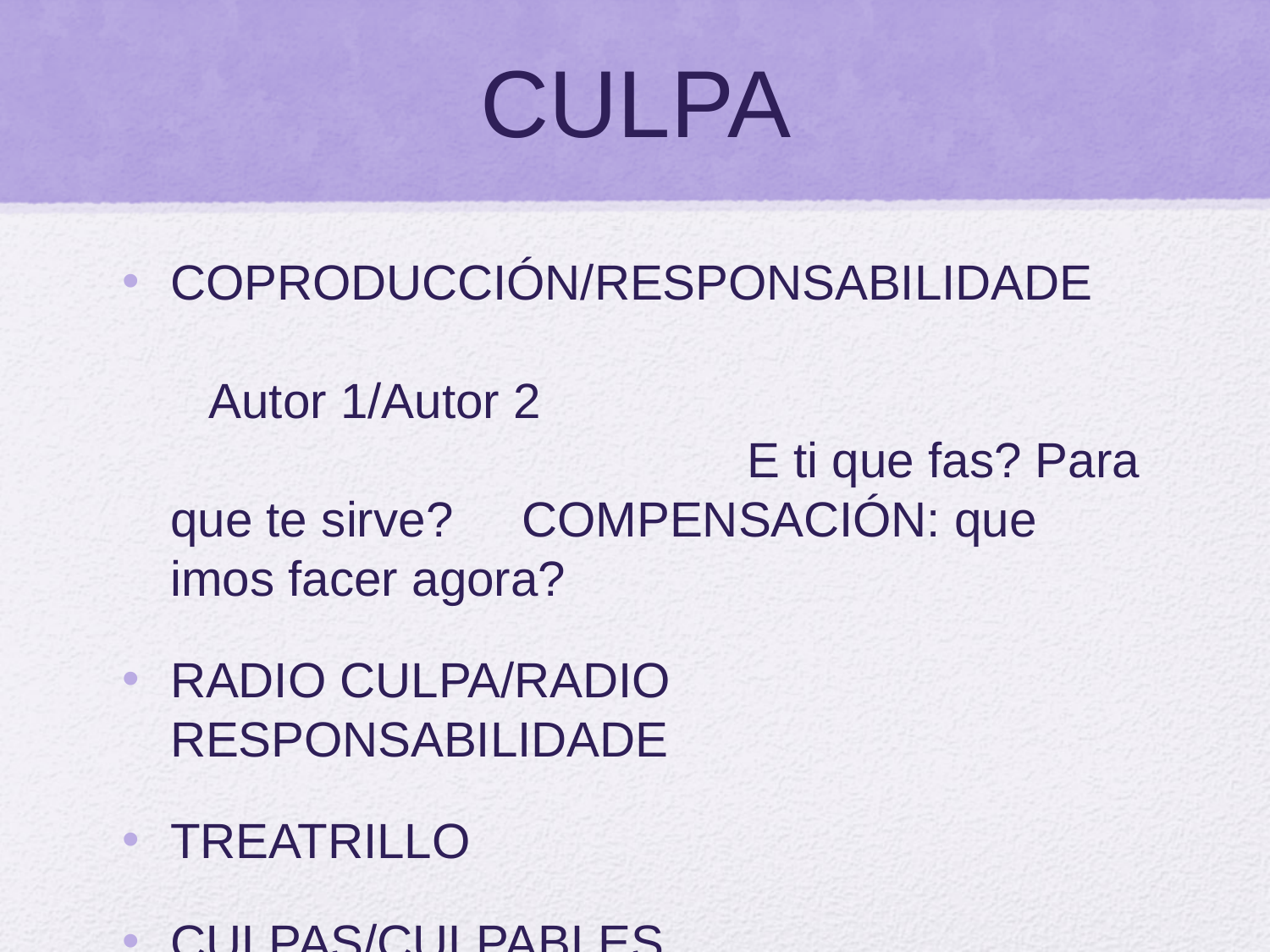

# CULPA
COPRODUCCIÓN/RESPONSABILIDADE                                                                                Autor 1/Autor 2                                                                                       E ti que fas? Para que te sirve?     COMPENSACIÓN: que imos facer agora?
RADIO CULPA/RADIO RESPONSABILIDADE
TREATRILLO
CULPAS/CULPABLES